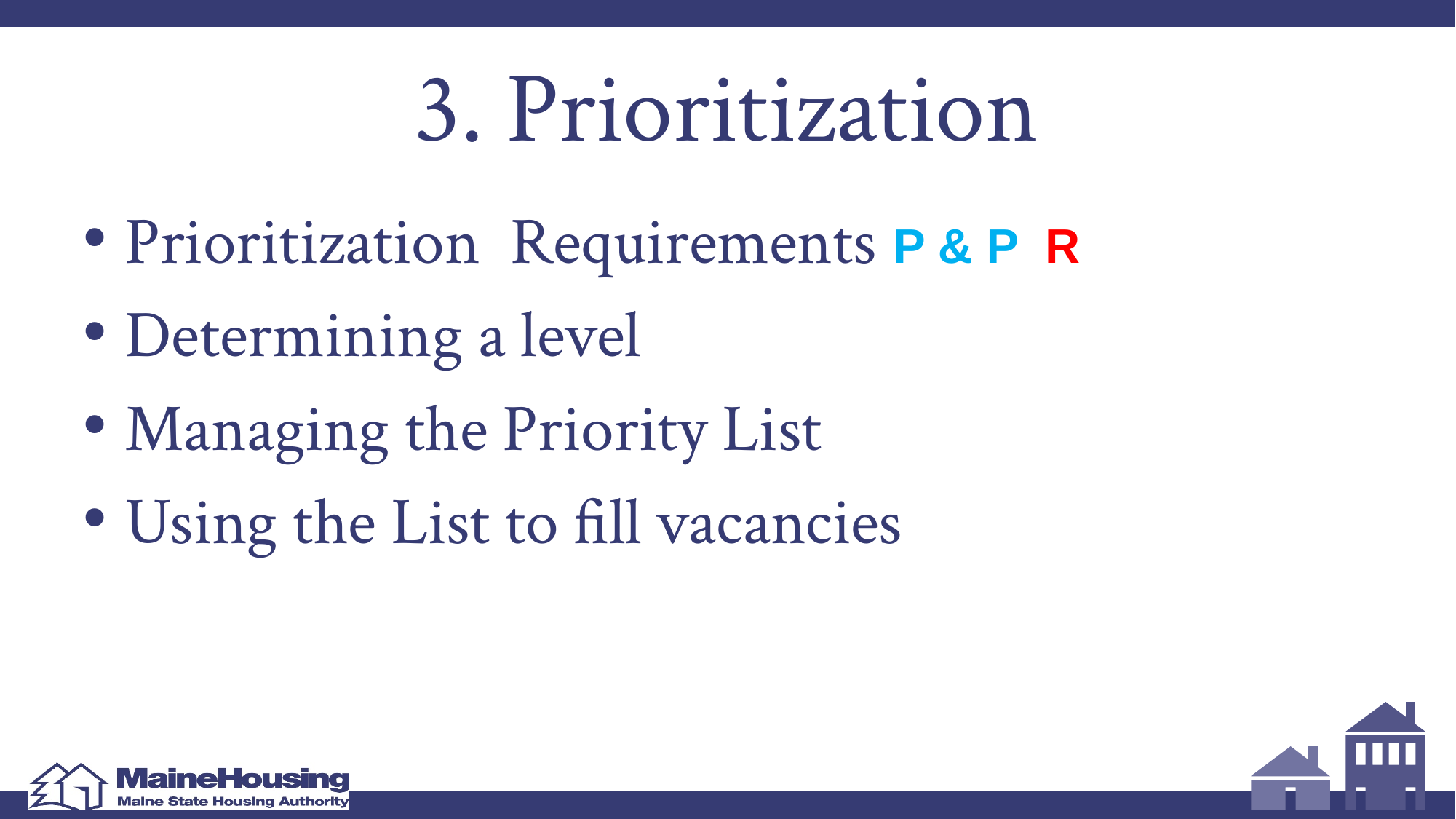

# 3. Prioritization
Prioritization  Requirements P & P  R
Determining a level
Managing the Priority List
Using the List to fill vacancies